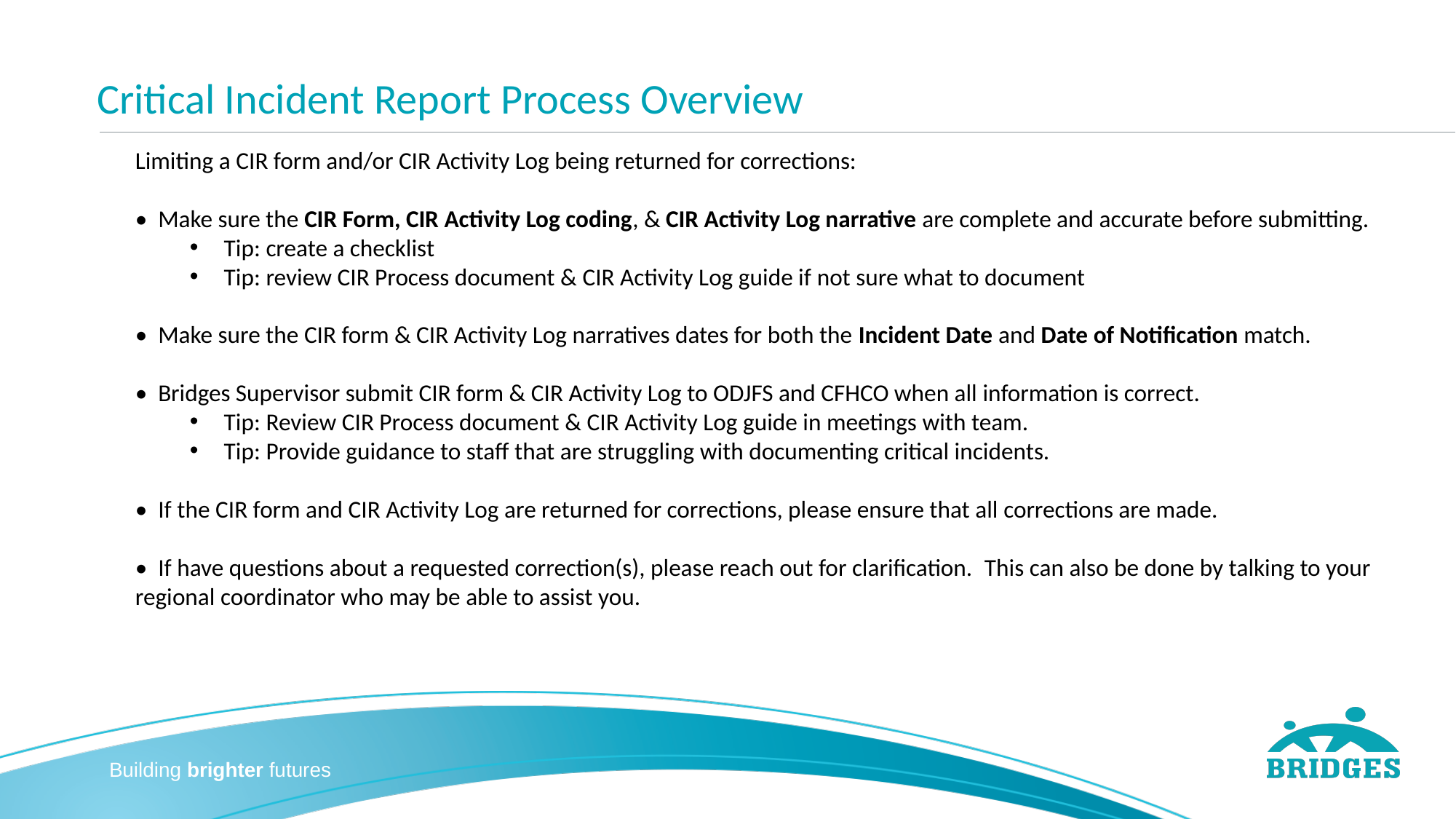

# Critical Incident Report Process Overview
Limiting a CIR form and/or CIR Activity Log being returned for corrections:

•  Make sure the CIR Form, CIR Activity Log coding, & CIR Activity Log narrative are complete and accurate before submitting.
Tip: create a checklist
Tip: review CIR Process document & CIR Activity Log guide if not sure what to document

•  Make sure the CIR form & CIR Activity Log narratives dates for both the Incident Date and Date of Notification match.

•  Bridges Supervisor submit CIR form & CIR Activity Log to ODJFS and CFHCO when all information is correct.
Tip: Review CIR Process document & CIR Activity Log guide in meetings with team.
Tip: Provide guidance to staff that are struggling with documenting critical incidents.

•  If the CIR form and CIR Activity Log are returned for corrections, please ensure that all corrections are made.

•  If have questions about a requested correction(s), please reach out for clarification.  This can also be done by talking to your regional coordinator who may be able to assist you.